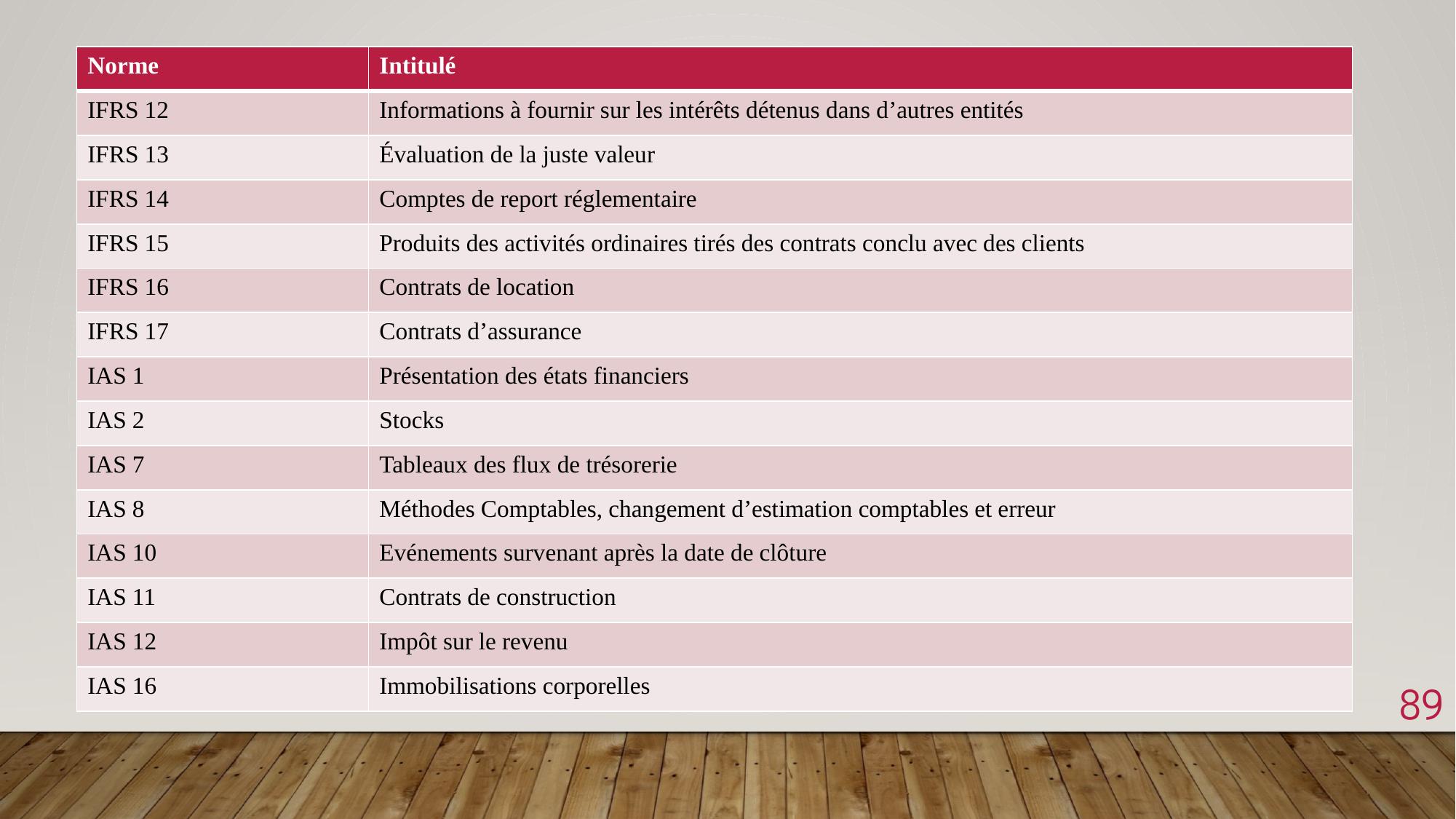

| Norme | Intitulé |
| --- | --- |
| IFRS 12 | Informations à fournir sur les intérêts détenus dans d’autres entités |
| IFRS 13 | Évaluation de la juste valeur |
| IFRS 14 | Comptes de report réglementaire |
| IFRS 15 | Produits des activités ordinaires tirés des contrats conclu avec des clients |
| IFRS 16 | Contrats de location |
| IFRS 17 | Contrats d’assurance |
| IAS 1 | Présentation des états financiers |
| IAS 2 | Stocks |
| IAS 7 | Tableaux des flux de trésorerie |
| IAS 8 | Méthodes Comptables, changement d’estimation comptables et erreur |
| IAS 10 | Evénements survenant après la date de clôture |
| IAS 11 | Contrats de construction |
| IAS 12 | Impôt sur le revenu |
| IAS 16 | Immobilisations corporelles |
89